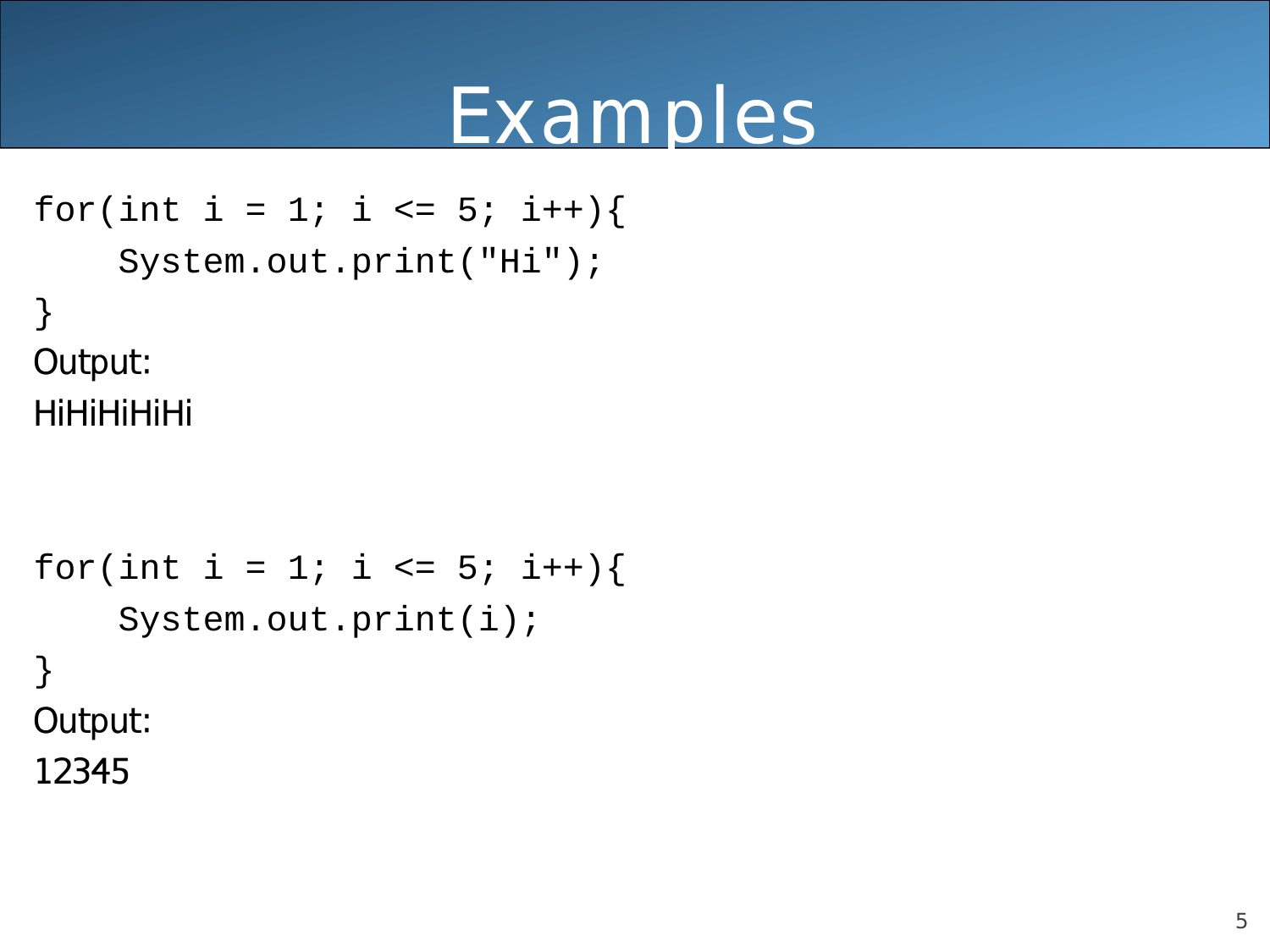

# Examples
for(int i = 1; i <= 5; i++){
    System.out.print("Hi");
}
Output:
HiHiHiHiHi

for(int i = 1; i <= 5; i++){
    System.out.print(i);
}
Output:
12345